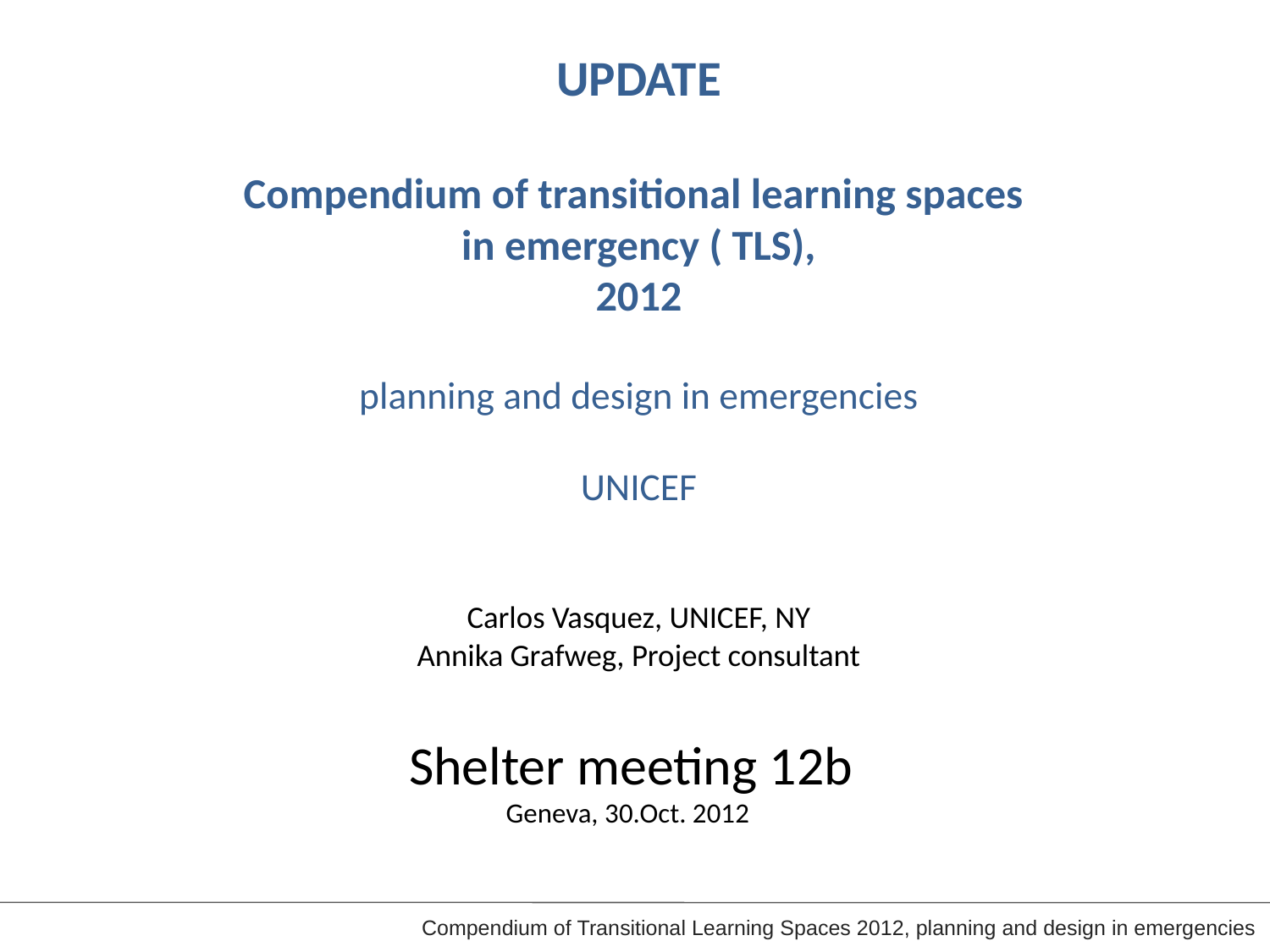

UPDATE

Compendium of transitional learning spaces
in emergency ( TLS),
2012

planning and design in emergencies

UNICEF

Carlos Vasquez, UNICEF, NY
Annika Grafweg, Project consultant
# Shelter meeting 12b Geneva, 30.Oct. 2012
Compendium of Transitional Learning Spaces 2012, planning and design in emergencies